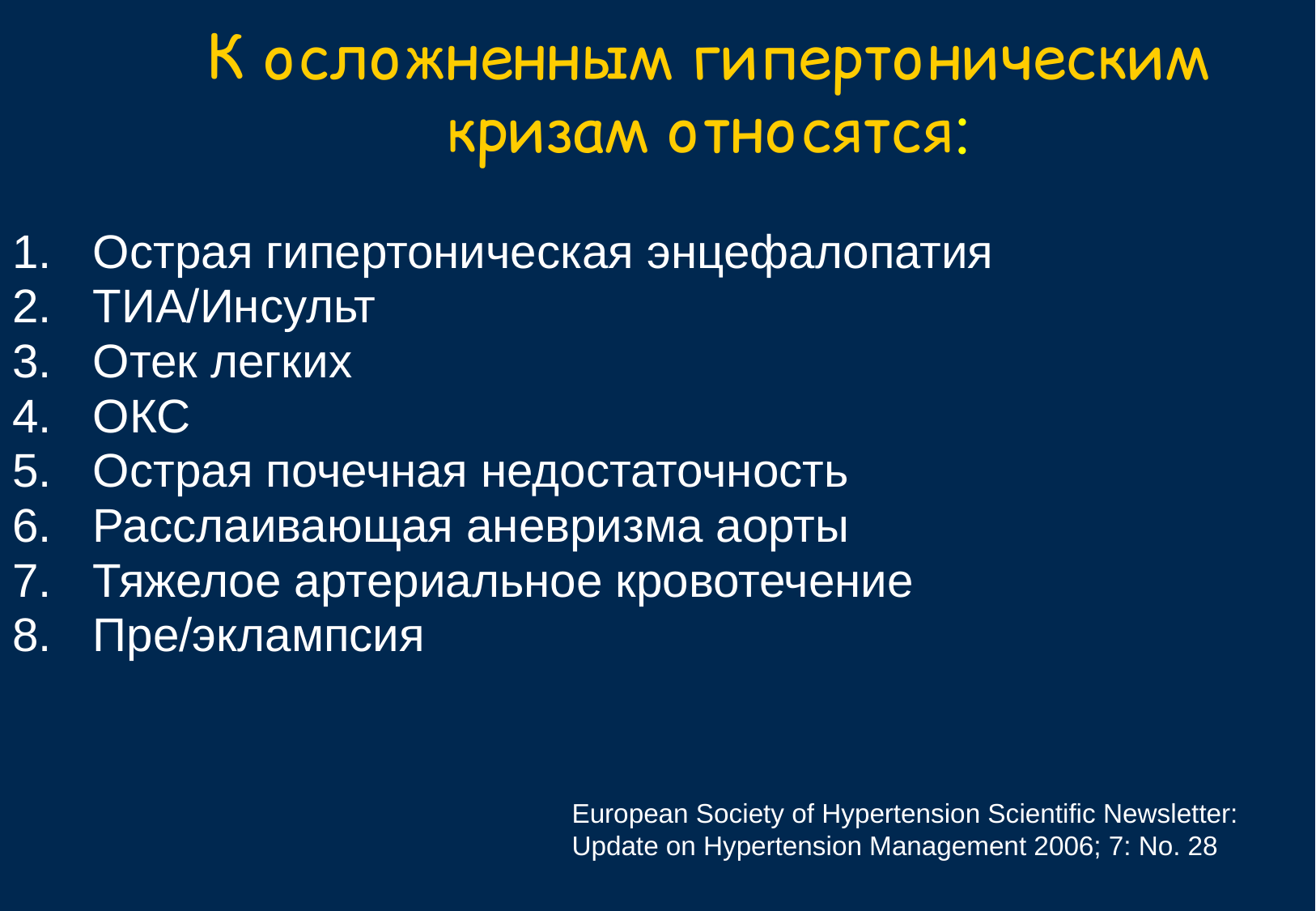

К осложненным гипертоническим кризам относятся:
Острая гипертоническая энцефалопатия
ТИА/Инсульт
Отек легких
ОКС
Острая почечная недостаточность
Расслаивающая аневризма аорты
Тяжелое артериальное кровотечение
Пре/эклампсия

European Society of Hypertension Scientific Newsletter:
Update on Hypertension Management 2006; 7: No. 28